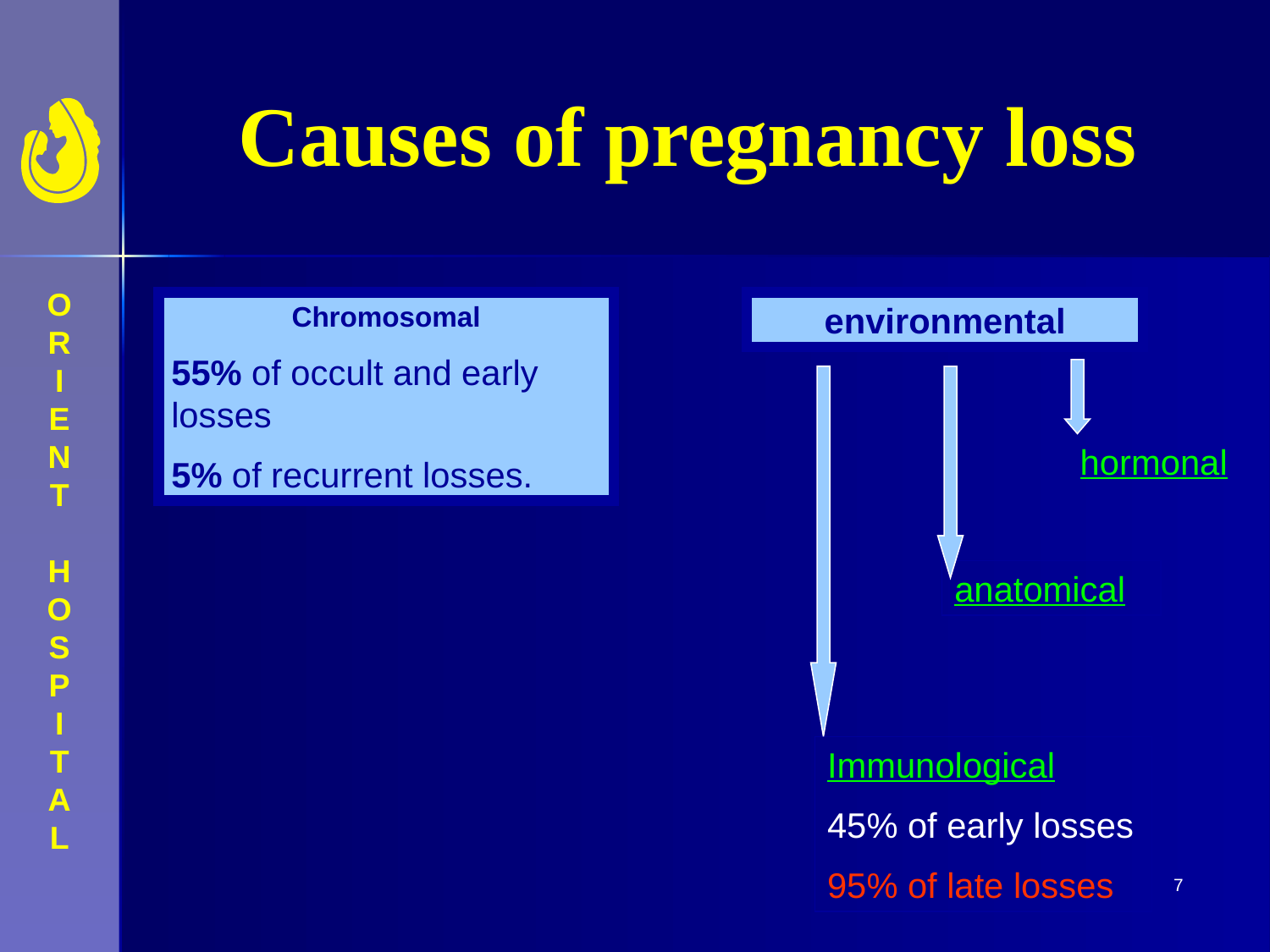

# Causes of pregnancy loss
Chromosomal
55% of occult and early losses
5% of recurrent losses.
environmental

hormonal
anatomical
Immunological
45% of early losses
95% of late losses
7